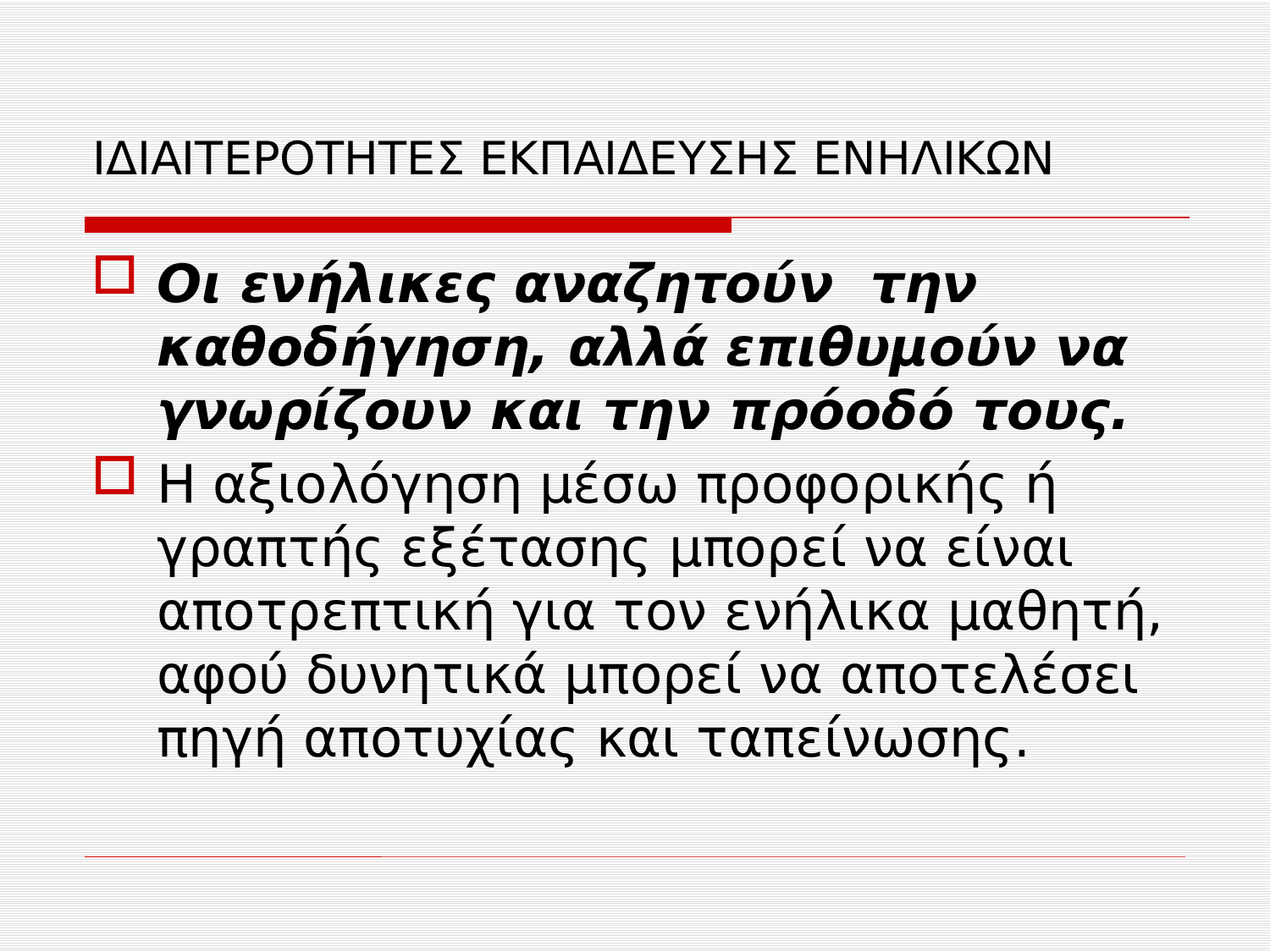

# ΙΔΙΑΙΤΕΡΟΤΗΤΕΣ ΕΚΠΑΙΔΕΥΣΗΣ ΕΝΗΛΙΚΩΝ
Οι ενήλικες αναζητούν  την καθοδήγηση, αλλά επιθυμούν να γνωρίζουν και την πρόοδό τους.
Η αξιολόγηση μέσω προφορικής ή γραπτής εξέτασης μπορεί να είναι αποτρεπτική για τον ενήλικα μαθητή, αφού δυνητικά μπορεί να αποτελέσει πηγή αποτυχίας και ταπείνωσης.